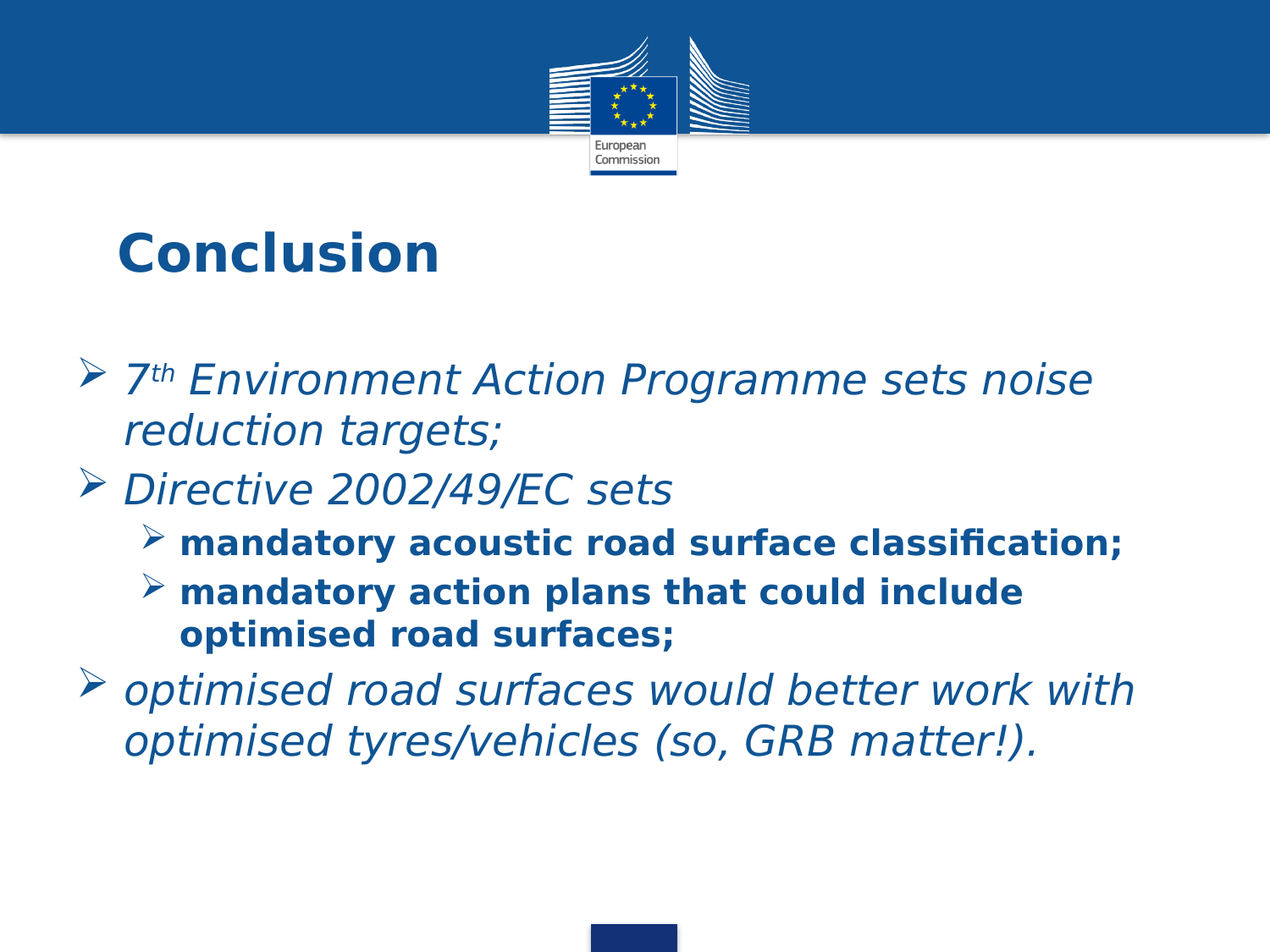

# Conclusion
7th Environment Action Programme sets noise reduction targets;
Directive 2002/49/EC sets
mandatory acoustic road surface classification;
mandatory action plans that could include optimised road surfaces;
optimised road surfaces would better work with optimised tyres/vehicles (so, GRB matter!).